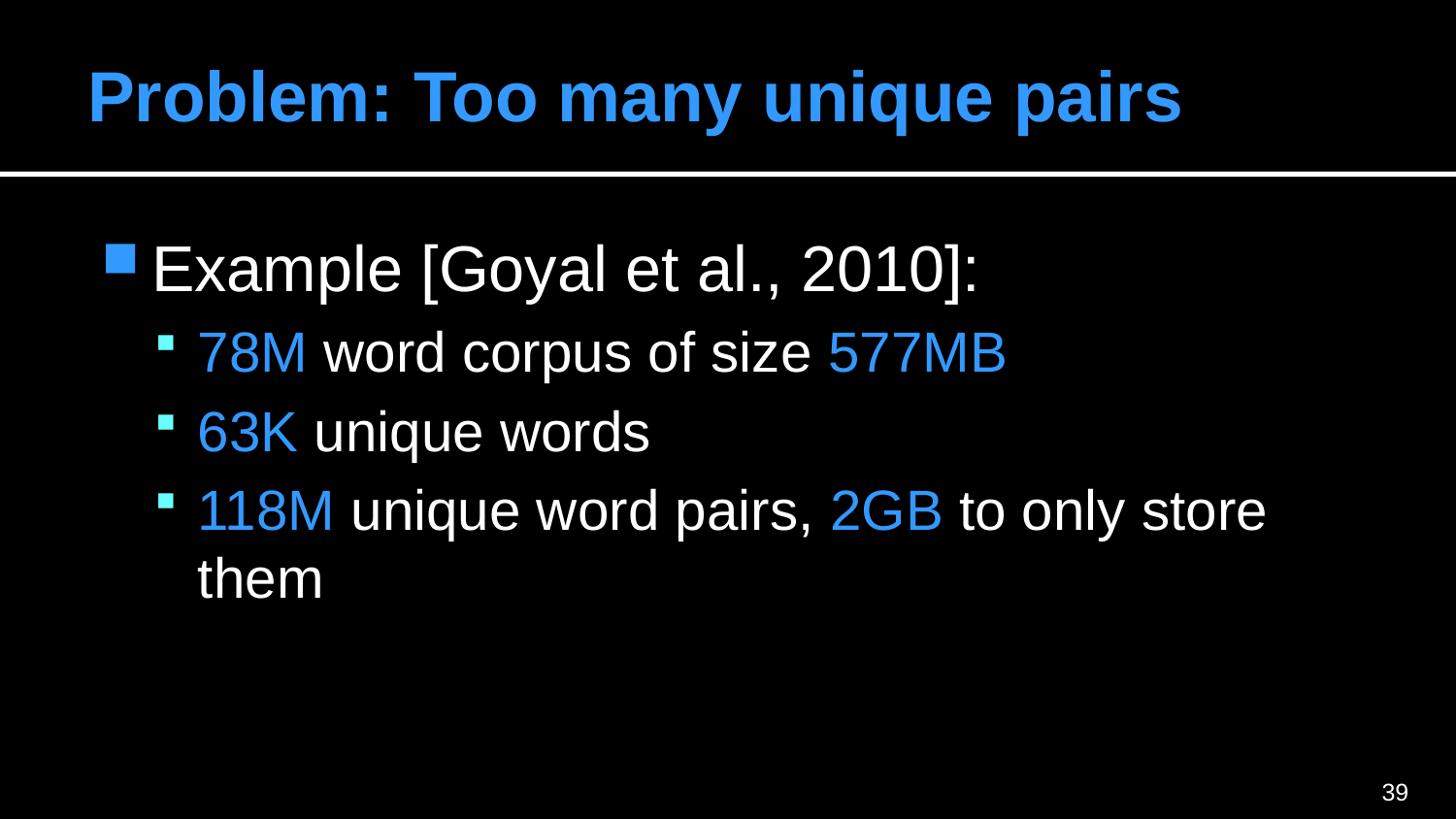

# Problem: Too many unique pairs
Example [Goyal et al., 2010]:
78M word corpus of size 577MB
63K unique words
118M unique word pairs, 2GB to only store them

39